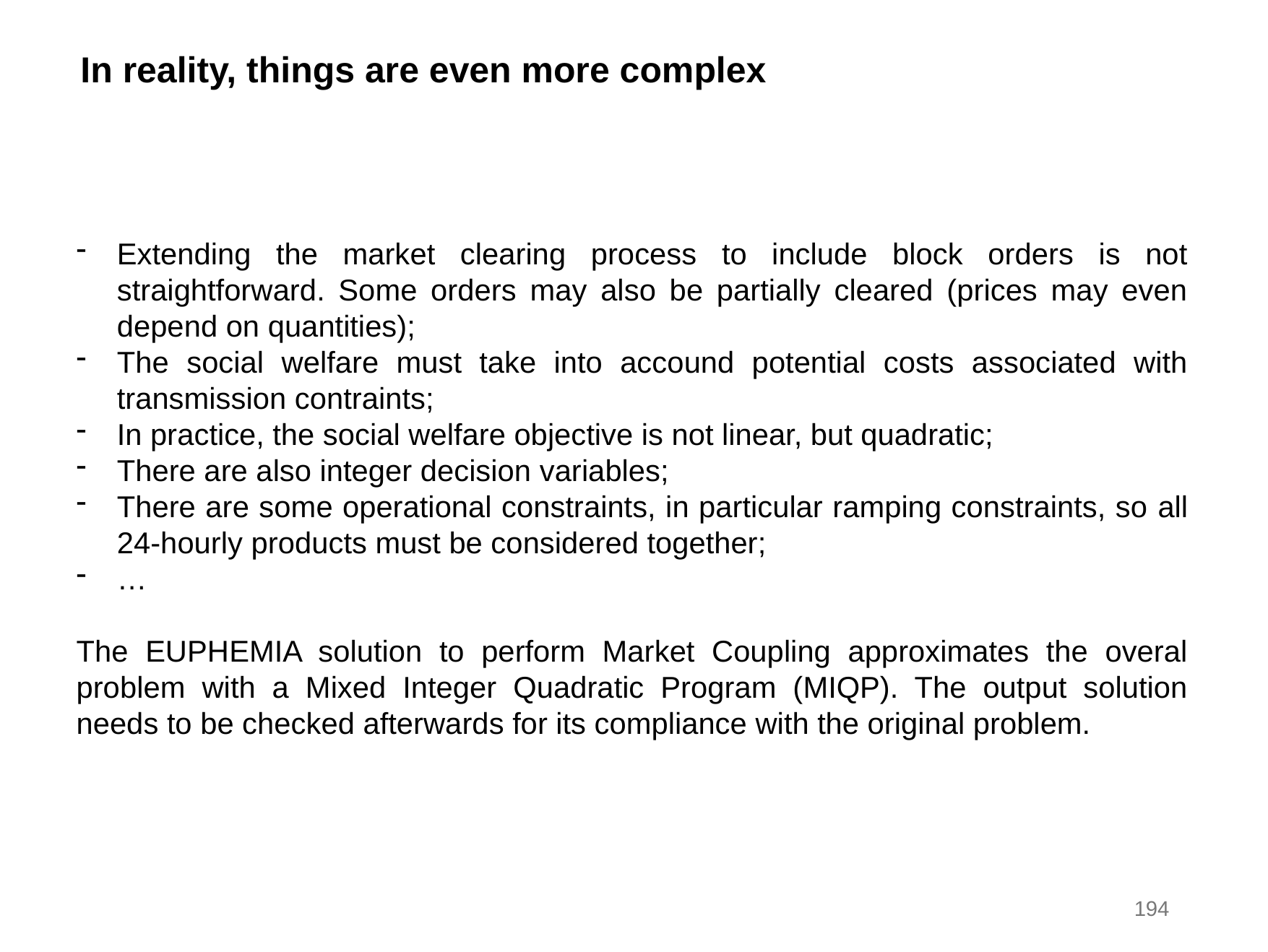

In reality, things are even more complex

Extending the market clearing process to include block orders is not straightforward. Some orders may also be partially cleared (prices may even depend on quantities);
The social welfare must take into accound potential costs associated with transmission contraints;
In practice, the social welfare objective is not linear, but quadratic;
There are also integer decision variables;
There are some operational constraints, in particular ramping constraints, so all 24-hourly products must be considered together;
…

The EUPHEMIA solution to perform Market Coupling approximates the overal problem with a Mixed Integer Quadratic Program (MIQP). The output solution needs to be checked afterwards for its compliance with the original problem.
194